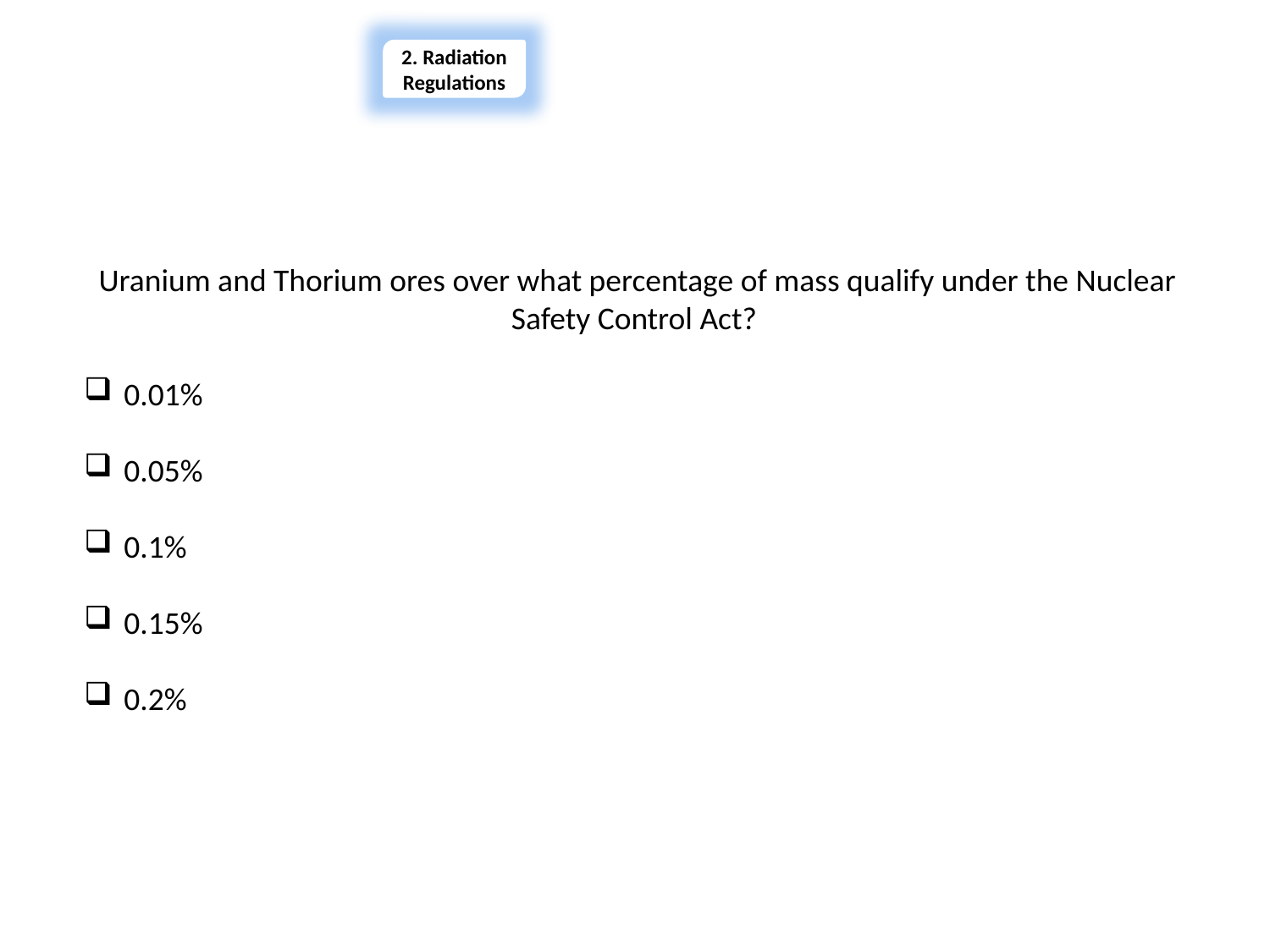

2. Radiation Regulations

Section 2 – Quiz
Uranium and Thorium ores over what percentage of mass qualify under the Nuclear Safety Control Act?

0.01%

0.05%

0.1%

0.15%

0.2%